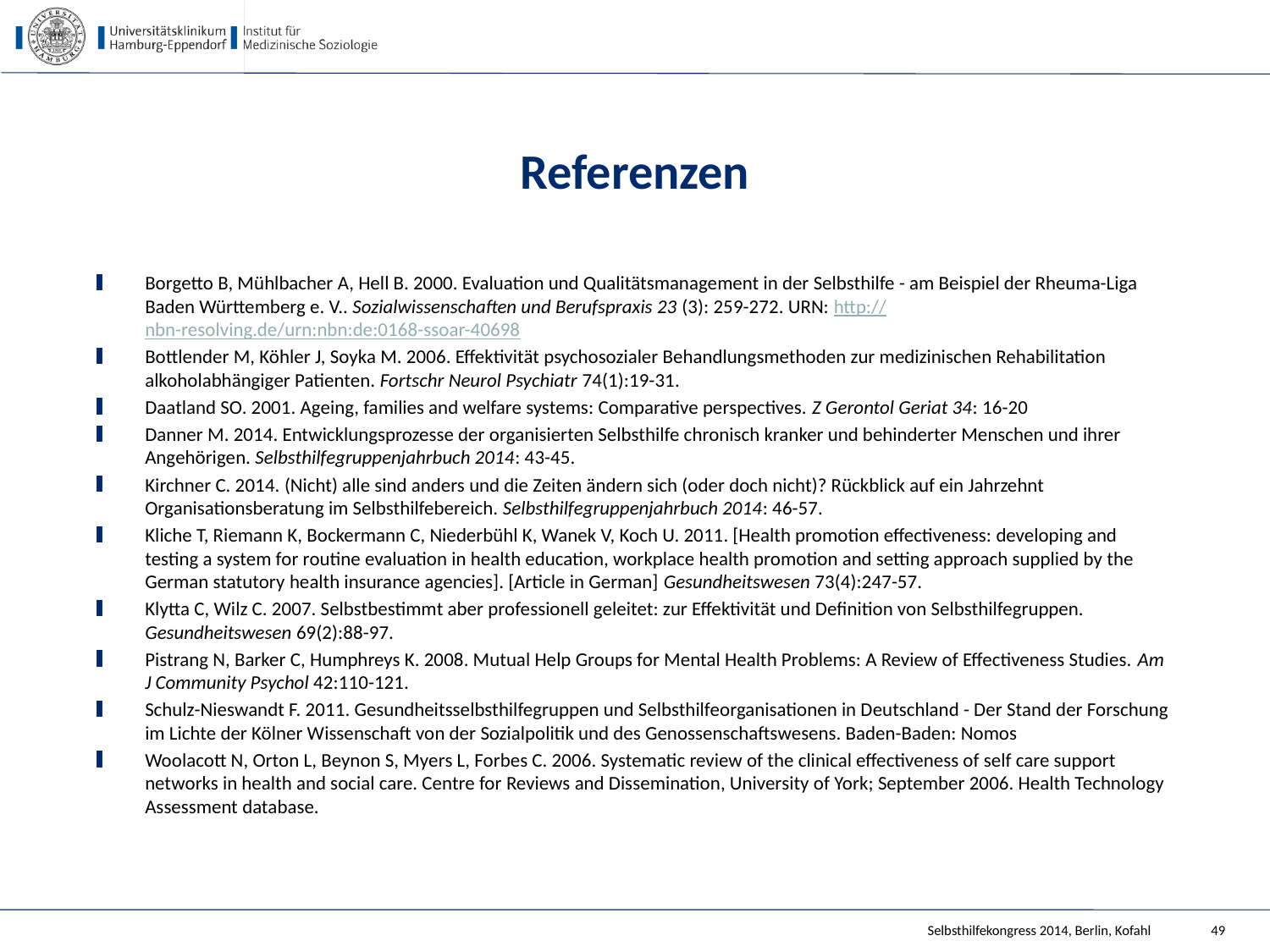

# Referenzen
Borgetto B, Mühlbacher A, Hell B. 2000. Evaluation und Qualitätsmanagement in der Selbsthilfe - am Beispiel der Rheuma-Liga Baden Württemberg e. V.. Sozialwissenschaften und Berufspraxis 23 (3): 259-272. URN: http://nbn-resolving.de/urn:nbn:de:0168-ssoar-40698
Bottlender M, Köhler J, Soyka M. 2006. Effektivität psychosozialer Behandlungsmethoden zur medizinischen Rehabilitation alkoholabhängiger Patienten. Fortschr Neurol Psychiatr 74(1):19-31.
Daatland SO. 2001. Ageing, families and welfare systems: Comparative perspectives. Z Gerontol Geriat 34: 16-20
Danner M. 2014. Entwicklungsprozesse der organisierten Selbsthilfe chronisch kranker und behinderter Menschen und ihrer Angehörigen. Selbsthilfegruppenjahrbuch 2014: 43-45.
Kirchner C. 2014. (Nicht) alle sind anders und die Zeiten ändern sich (oder doch nicht)? Rückblick auf ein Jahrzehnt Organisationsberatung im Selbsthilfebereich. Selbsthilfegruppenjahrbuch 2014: 46-57.
Kliche T, Riemann K, Bockermann C, Niederbühl K, Wanek V, Koch U. 2011. [Health promotion effectiveness: developing and testing a system for routine evaluation in health education, workplace health promotion and setting approach supplied by the German statutory health insurance agencies]. [Article in German] Gesundheitswesen 73(4):247-57.
Klytta C, Wilz C. 2007. Selbstbestimmt aber professionell geleitet: zur Effektivität und Definition von Selbsthilfegruppen. Gesundheitswesen 69(2):88-97.
Pistrang N, Barker C, Humphreys K. 2008. Mutual Help Groups for Mental Health Problems: A Review of Effectiveness Studies. Am J Community Psychol 42:110-121.
Schulz-Nieswandt F. 2011. Gesundheitsselbsthilfegruppen und Selbsthilfeorganisationen in Deutschland - Der Stand der Forschung im Lichte der Kölner Wissenschaft von der Sozialpolitik und des Genossenschaftswesens. Baden-Baden: Nomos
Woolacott N, Orton L, Beynon S, Myers L, Forbes C. 2006. Systematic review of the clinical effectiveness of self care support networks in health and social care. Centre for Reviews and Dissemination, University of York; September 2006. Health Technology Assessment database.

Selbsthilfekongress 2014, Berlin, Kofahl
49